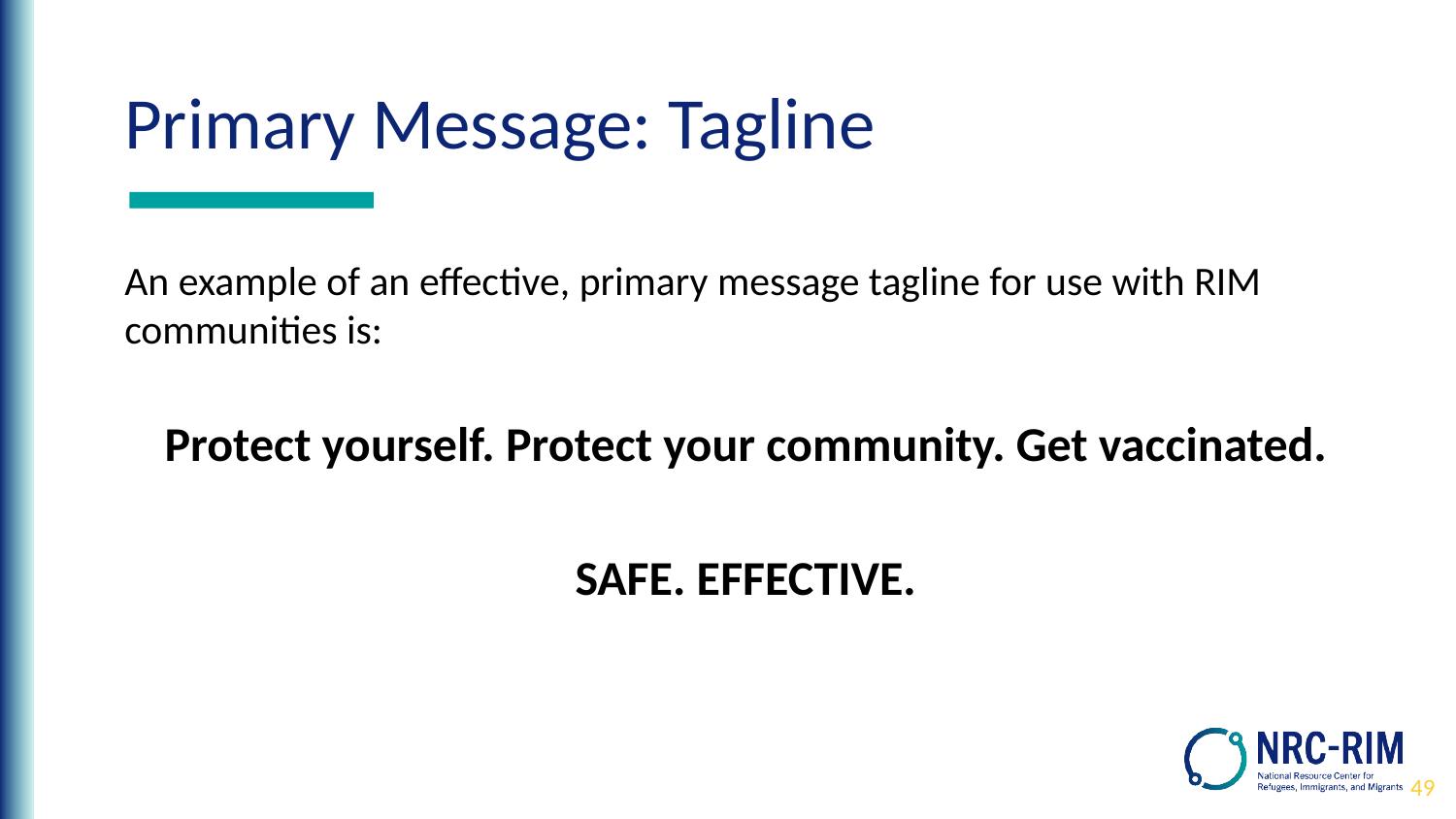

# Primary Message: Tagline
An example of an effective, primary message tagline for use with RIM communities is:

Protect yourself. Protect your community. Get vaccinated.

SAFE. EFFECTIVE.
49